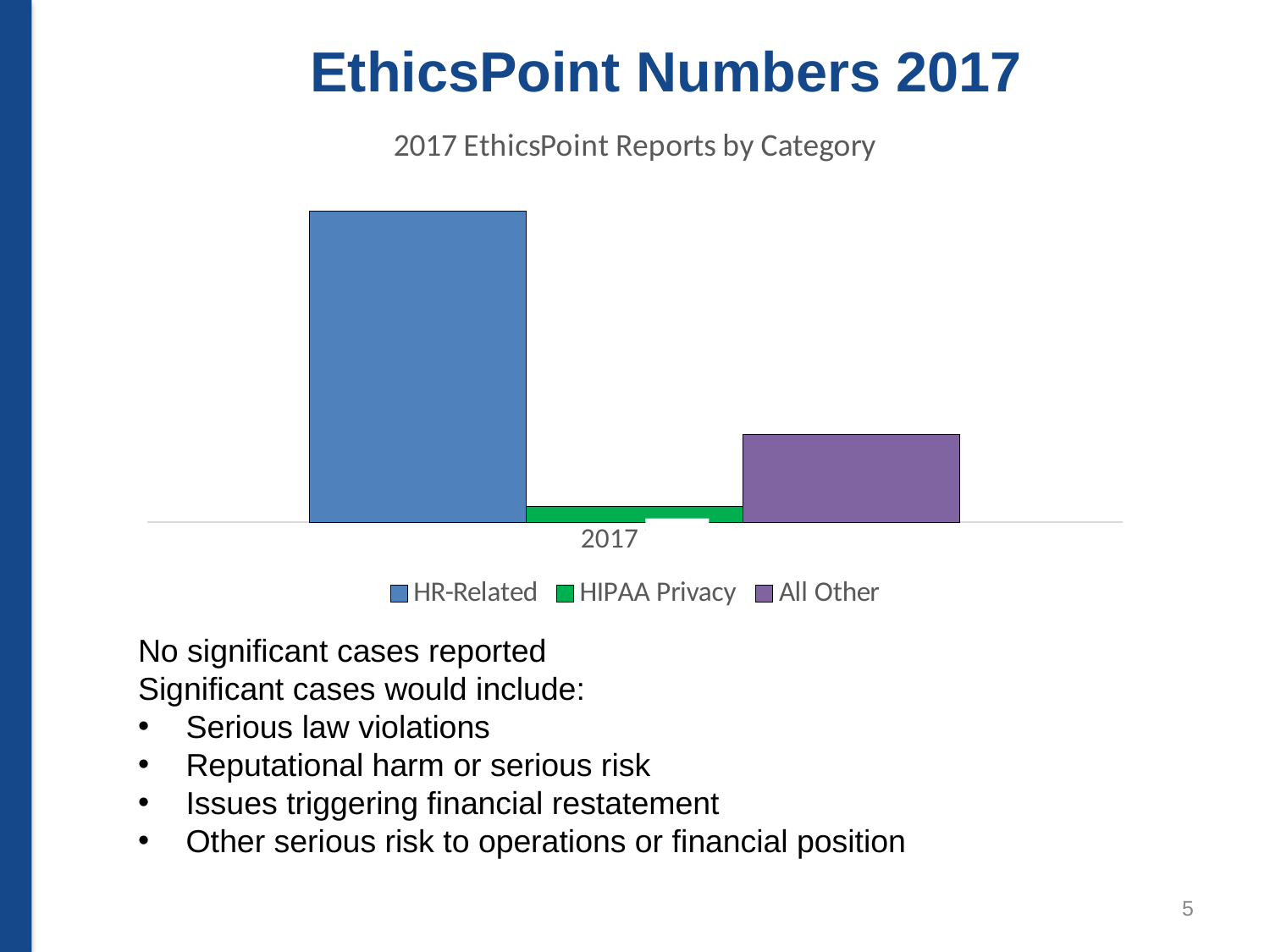

# EthicsPoint Numbers 2017

### Chart: 2017 EthicsPoint Reports by Category

| Category | HR-Related | HIPAA Privacy | All Other |
|---|---|---|---|
| 2017 YTD | 156.0 | 8.0 | 44.0 |
No significant cases reported
Significant cases would include:
Serious law violations
Reputational harm or serious risk
Issues triggering financial restatement
Other serious risk to operations or financial position

5